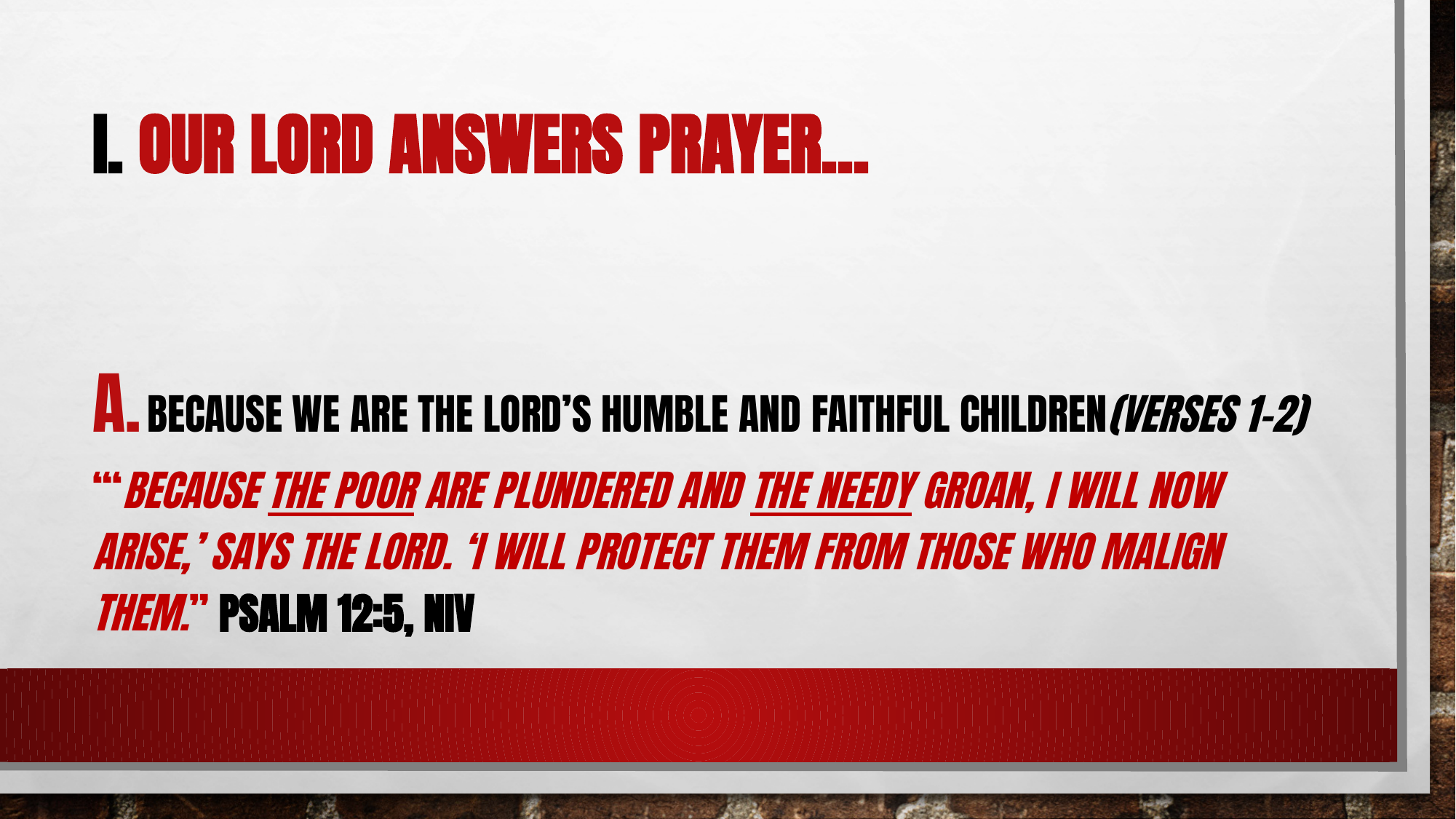

# I. Our lord answers Prayer…
Because we are the Lord’s humble and faithful children(verses 1-2)
“‘Because the poor are plundered and the needy groan, I will now arise,’ says the Lord. ‘I will protect them from those who malign them.” Psalm 12:5, NIV